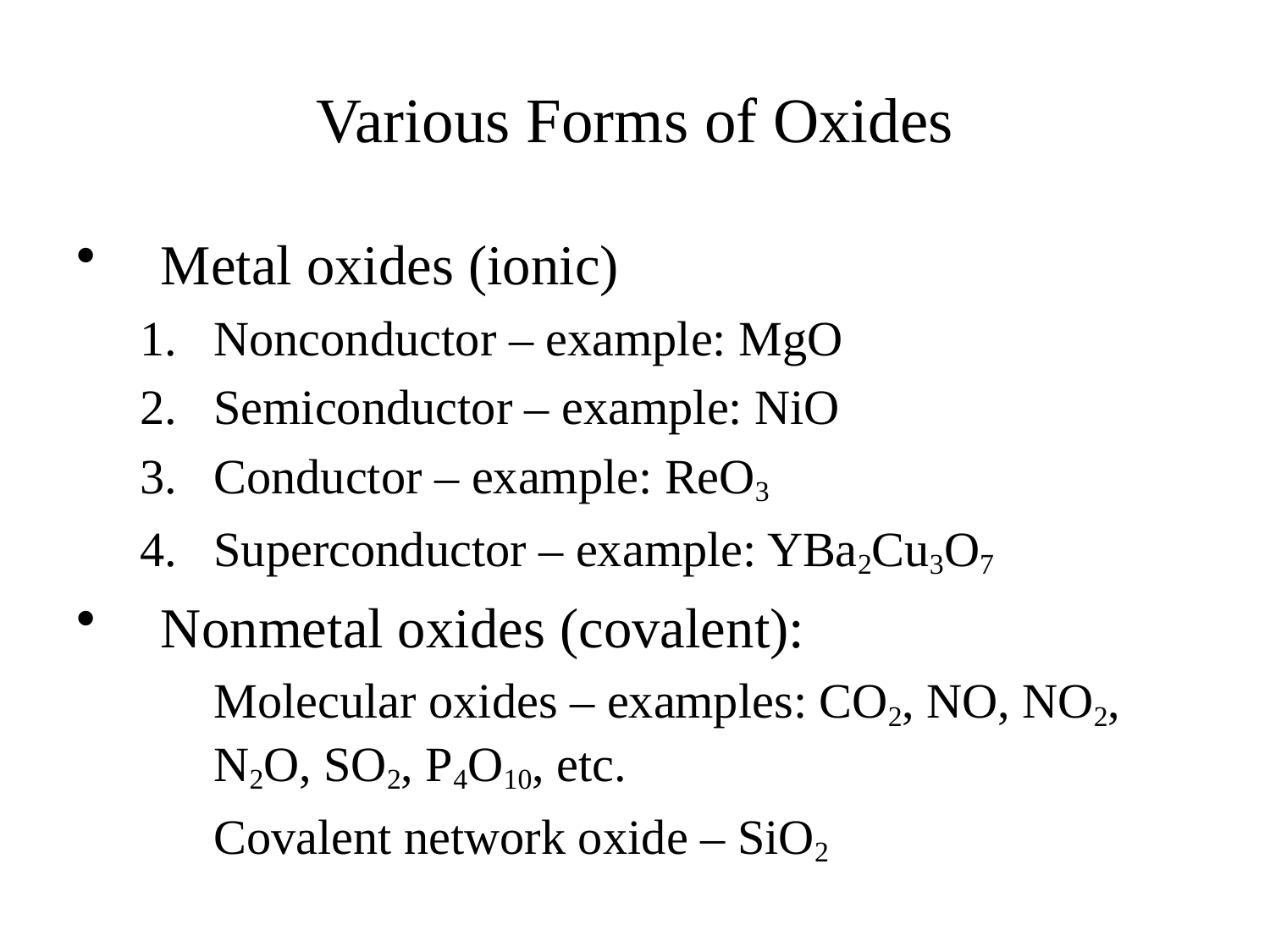

# Various Forms of Oxides
Metal oxides (ionic)
Nonconductor – example: MgO
Semiconductor – example: NiO
Conductor – example: ReO3
Superconductor – example: YBa2Cu3O7
Nonmetal oxides (covalent):
	Molecular oxides – examples: CO2, NO, NO2, N2O, SO2, P4O10, etc.
	Covalent network oxide – SiO2